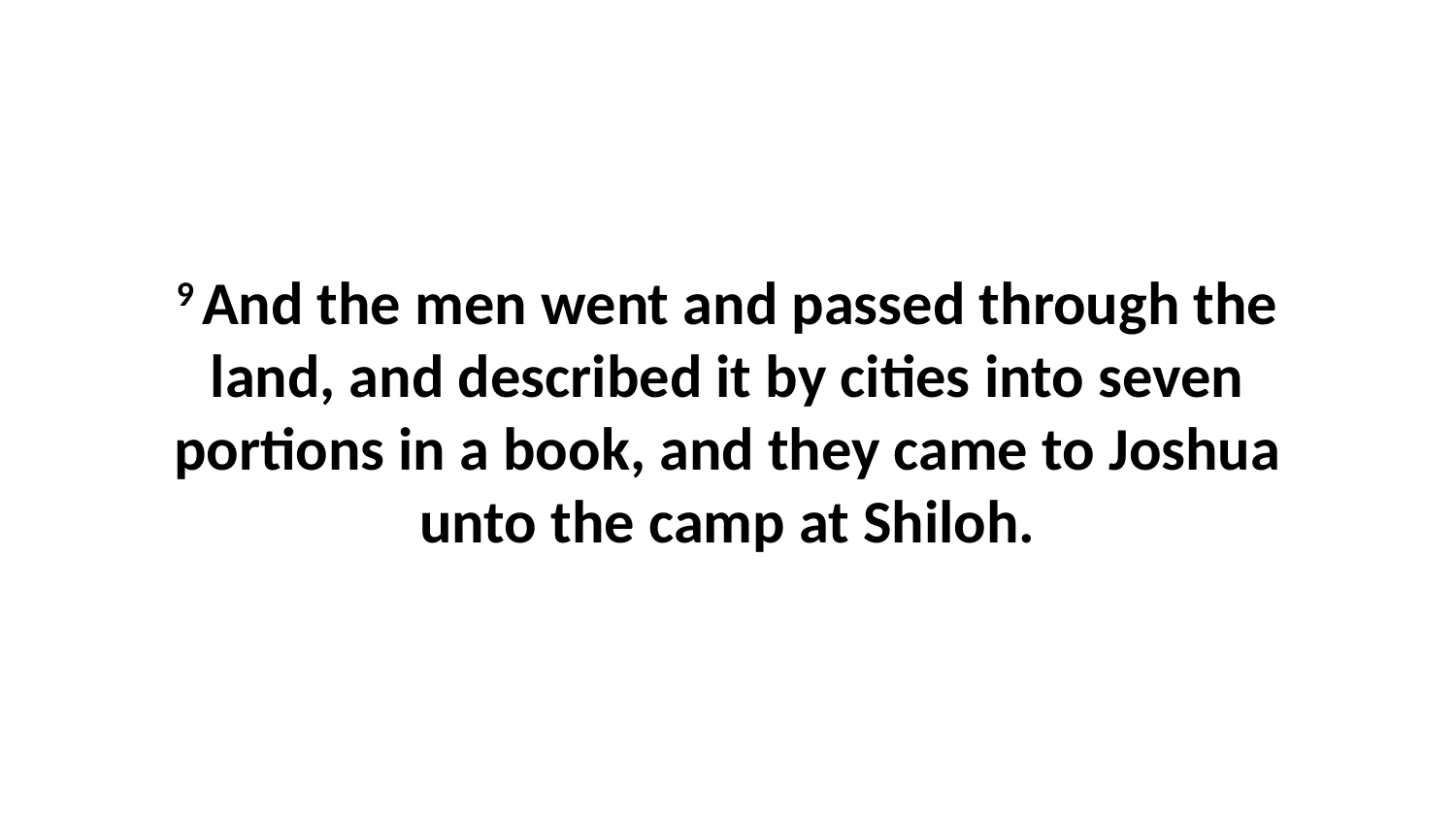

9 And the men went and passed through the land, and described it by cities into seven portions in a book, and they came to Joshua unto the camp at Shiloh.